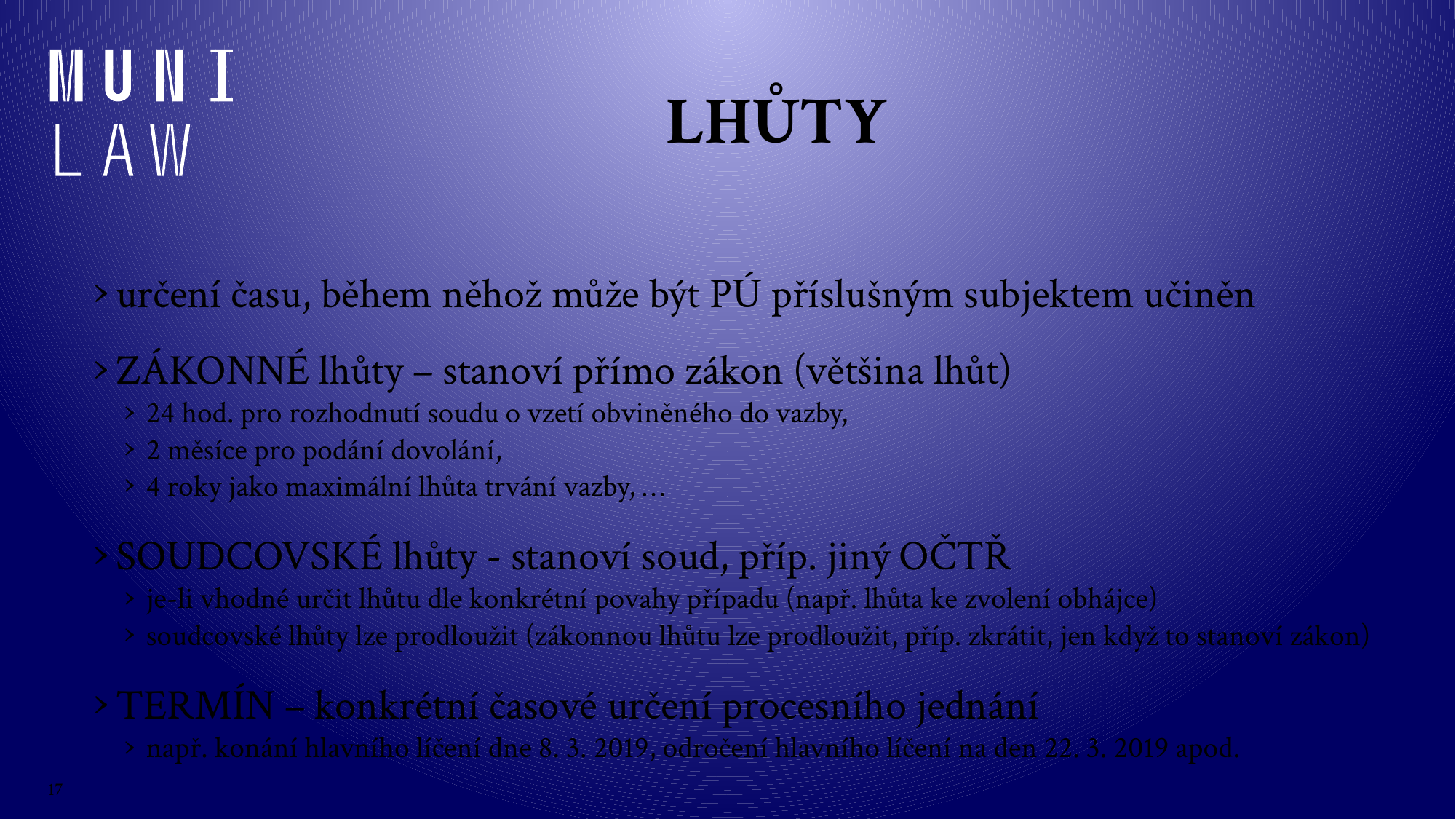

# lhůty
určení času, během něhož může být PÚ příslušným subjektem učiněn
ZÁKONNÉ lhůty – stanoví přímo zákon (většina lhůt)
24 hod. pro rozhodnutí soudu o vzetí obviněného do vazby,
2 měsíce pro podání dovolání,
4 roky jako maximální lhůta trvání vazby, …
SOUDCOVSKÉ lhůty - stanoví soud, příp. jiný OČTŘ
je-li vhodné určit lhůtu dle konkrétní povahy případu (např. lhůta ke zvolení obhájce)
soudcovské lhůty lze prodloužit (zákonnou lhůtu lze prodloužit, příp. zkrátit, jen když to stanoví zákon)
TERMÍN – konkrétní časové určení procesního jednání
např. konání hlavního líčení dne 8. 3. 2019, odročení hlavního líčení na den 22. 3. 2019 apod.
17